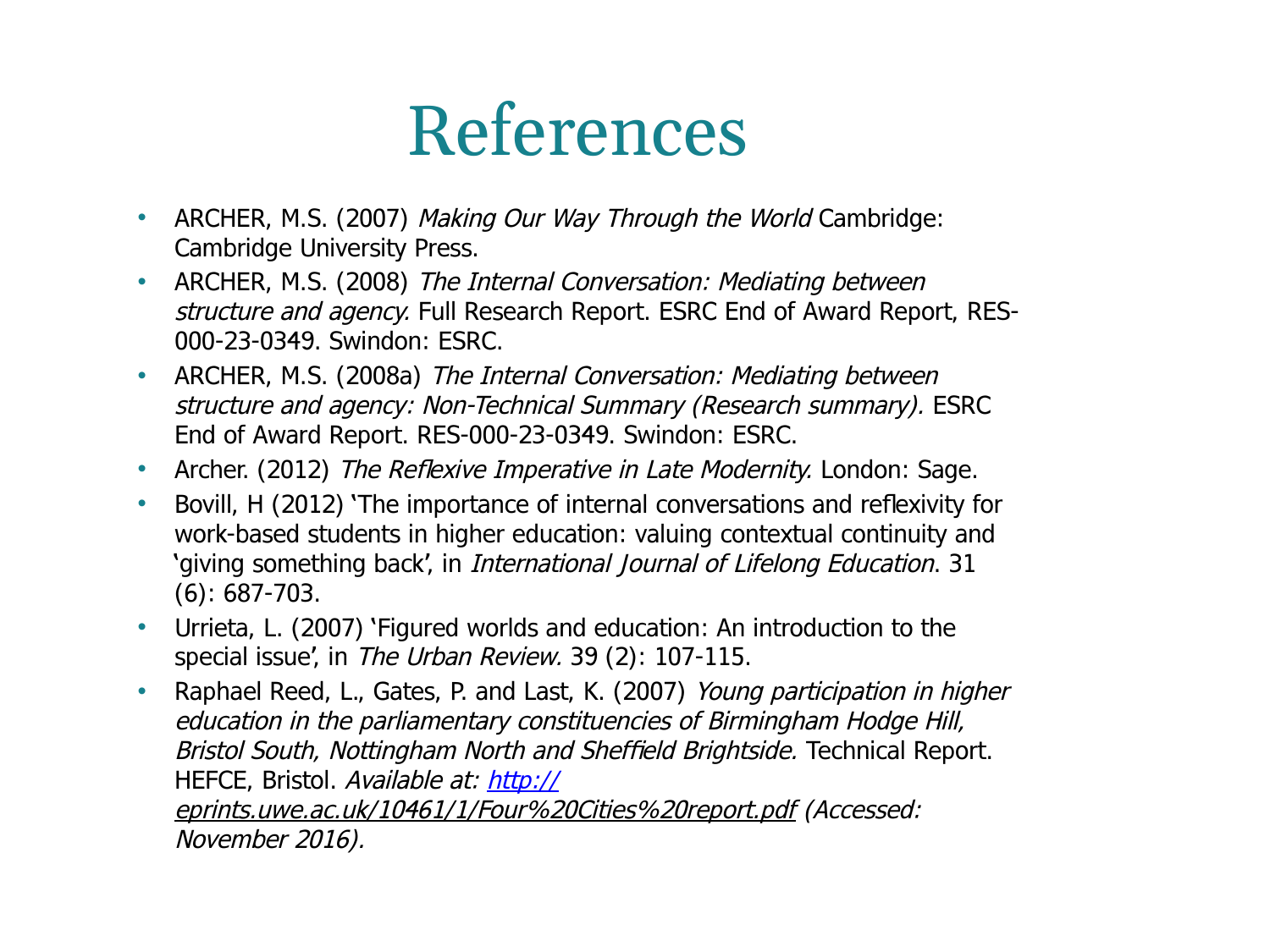

References
ARCHER, M.S. (2007) Making Our Way Through the World Cambridge: Cambridge University Press.
ARCHER, M.S. (2008) The Internal Conversation: Mediating between structure and agency. Full Research Report. ESRC End of Award Report, RES-000-23-0349. Swindon: ESRC.
ARCHER, M.S. (2008a) The Internal Conversation: Mediating between structure and agency: Non-Technical Summary (Research summary). ESRC End of Award Report. RES-000-23-0349. Swindon: ESRC.
Archer. (2012) The Reflexive Imperative in Late Modernity. London: Sage.
Bovill, H (2012) ‘The importance of internal conversations and reflexivity for work-based students in higher education: valuing contextual continuity and ‘giving something back’, in International Journal of Lifelong Education. 31 (6): 687-703.
Urrieta, L. (2007) ‘Figured worlds and education: An introduction to the special issue’, in The Urban Review. 39 (2): 107-115.
Raphael Reed, L., Gates, P. and Last, K. (2007) Young participation in higher education in the parliamentary constituencies of Birmingham Hodge Hill, Bristol South, Nottingham North and Sheffield Brightside. Technical Report. HEFCE, Bristol. Available at: http://eprints.uwe.ac.uk/10461/1/Four%20Cities%20report.pdf (Accessed: November 2016).